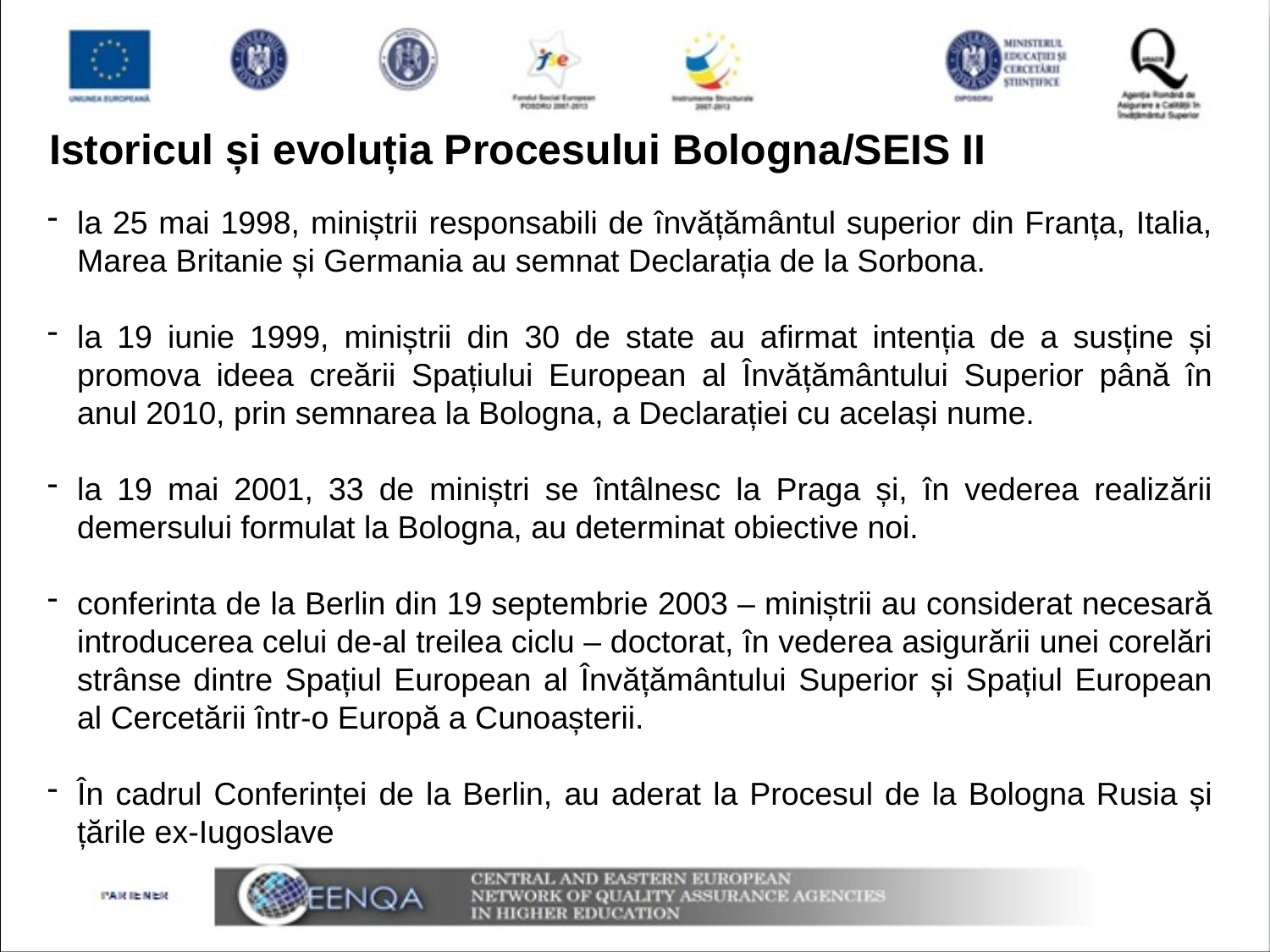

Istoricul și evoluția Procesului Bologna/SEIS II

la 25 mai 1998, miniștrii responsabili de învățământul superior din Franța, Italia, Marea Britanie și Germania au semnat Declarația de la Sorbona.

la 19 iunie 1999, miniștrii din 30 de state au afirmat intenția de a susține și promova ideea creării Spațiului European al Învățământului Superior până în anul 2010, prin semnarea la Bologna, a Declarației cu același nume.

la 19 mai 2001, 33 de miniștri se întâlnesc la Praga și, în vederea realizării demersului formulat la Bologna, au determinat obiective noi.

conferinta de la Berlin din 19 septembrie 2003 – miniștrii au considerat necesară introducerea celui de-al treilea ciclu – doctorat, în vederea asigurării unei corelări strânse dintre Spațiul European al Învățământului Superior și Spațiul European al Cercetării într-o Europă a Cunoașterii.

În cadrul Conferinței de la Berlin, au aderat la Procesul de la Bologna Rusia și țările ex-Iugoslave